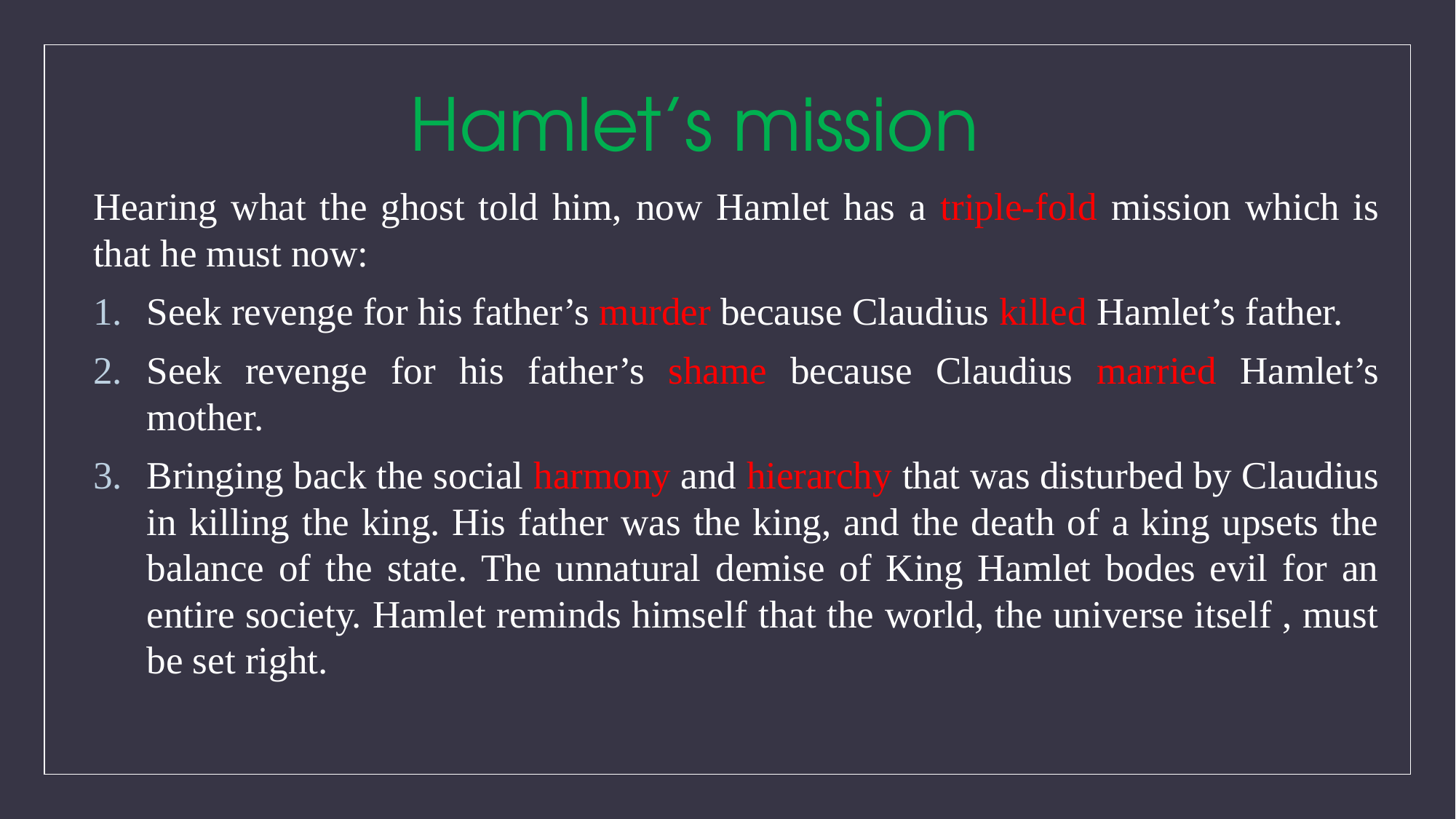

Hamlet’s mission
Hearing what the ghost told him, now Hamlet has a triple-fold mission which is that he must now:
Seek revenge for his father’s murder because Claudius killed Hamlet’s father.
Seek revenge for his father’s shame because Claudius married Hamlet’s mother.
Bringing back the social harmony and hierarchy that was disturbed by Claudius in killing the king. His father was the king, and the death of a king upsets the balance of the state. The unnatural demise of King Hamlet bodes evil for an entire society. Hamlet reminds himself that the world, the universe itself , must be set right.